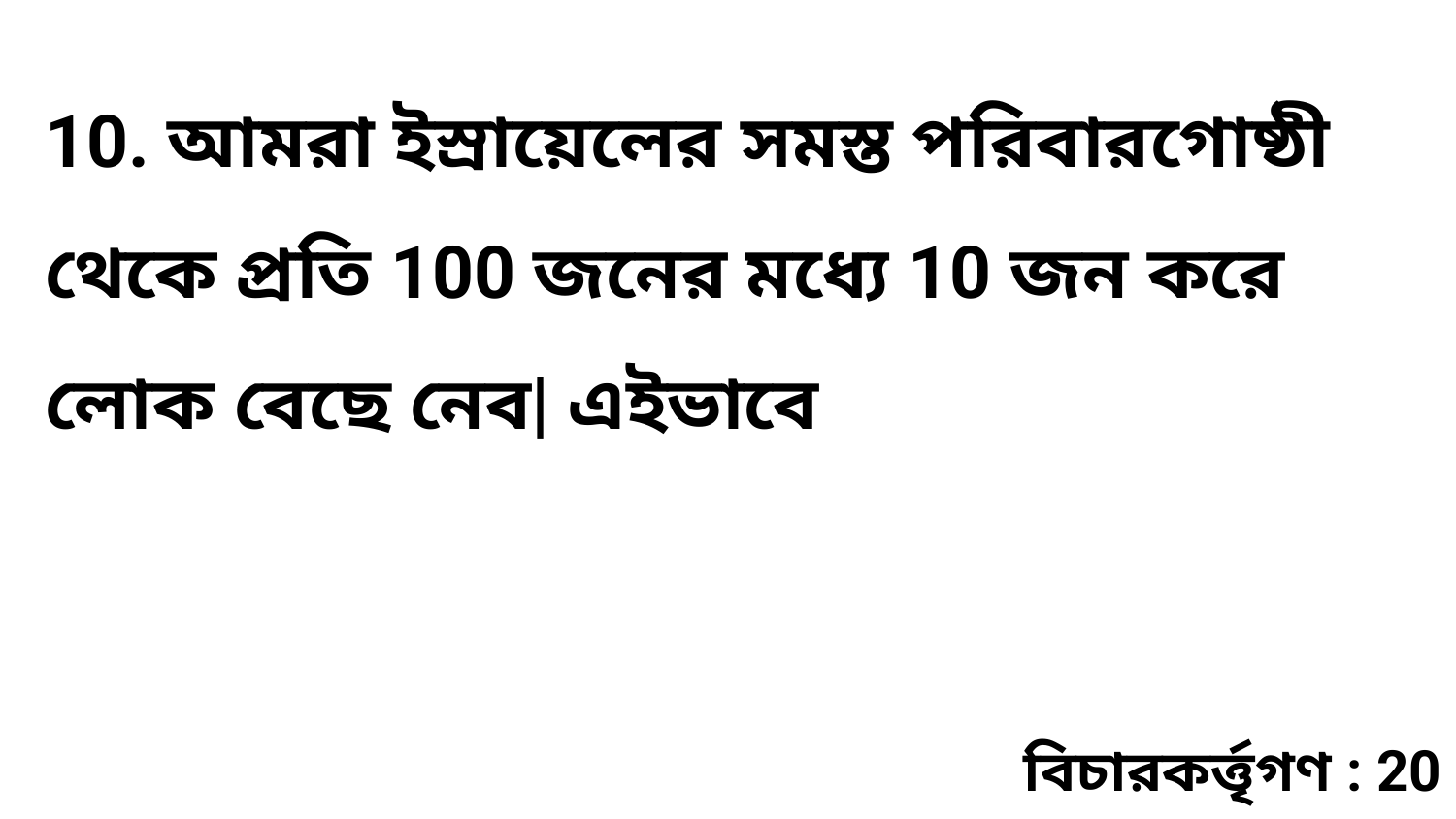

10. আমরা ইস্রায়েলের সমস্ত পরিবারগোষ্ঠী থেকে প্রতি 100 জনের মধ্যে 10 জন করে লোক বেছে নেব| এইভাবে
বিচারকর্ত্তৃগণ : 20